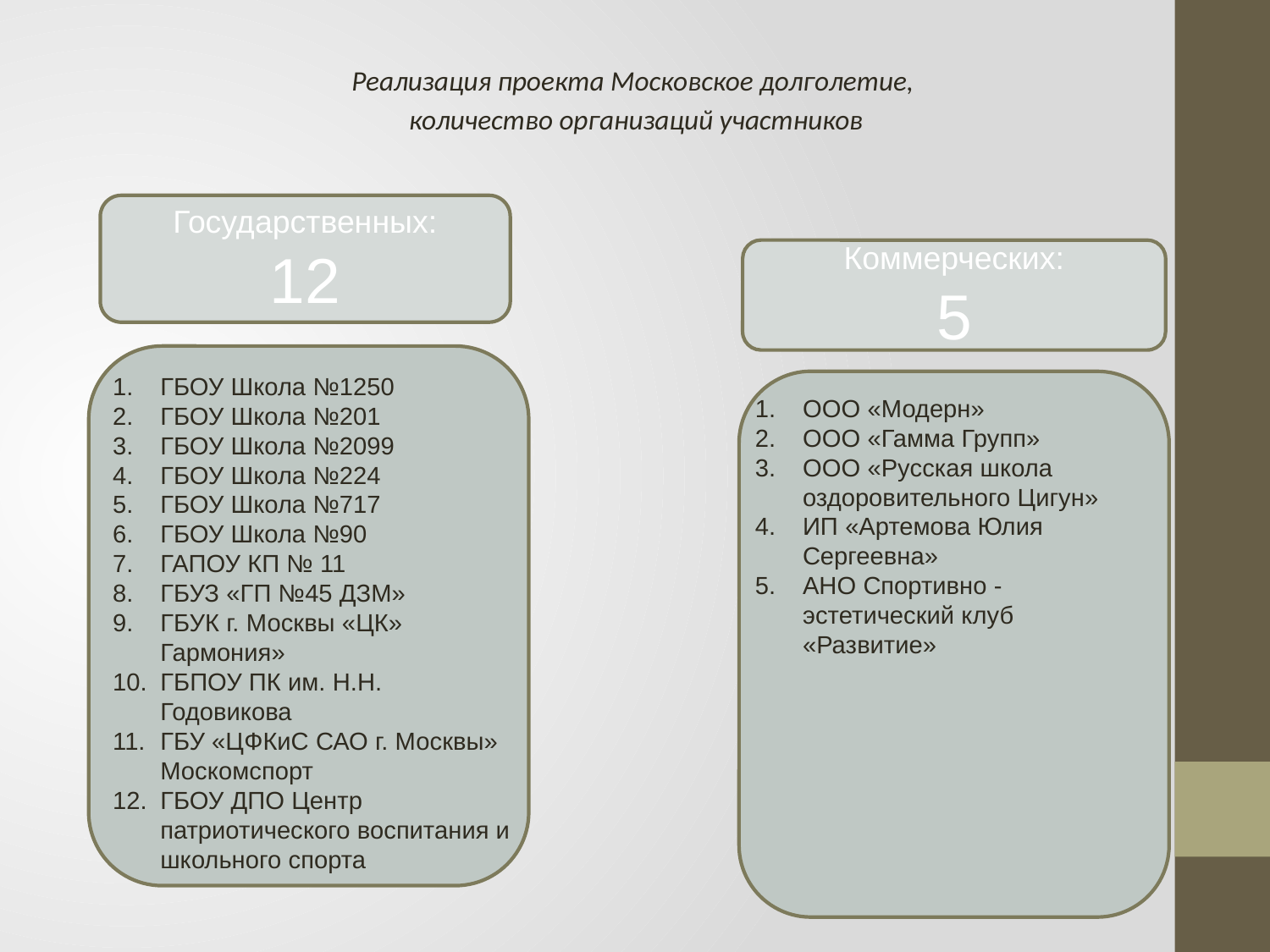

Реализация проекта Московское долголетие,
количество организаций участников
Государственных:
12

Коммерческих:
5

ГБОУ Школа №1250
ГБОУ Школа №201
ГБОУ Школа №2099
ГБОУ Школа №224
ГБОУ Школа №717
ГБОУ Школа №90
ГАПОУ КП № 11
ГБУЗ «ГП №45 ДЗМ»
ГБУК г. Москвы «ЦК» Гармония»
ГБПОУ ПК им. Н.Н. Годовикова
ГБУ «ЦФКиС САО г. Москвы» Москомспорт
ГБОУ ДПО Центр патриотического воспитания и школьного спорта

ООО «Модерн»
ООО «Гамма Групп»
ООО «Русская школа оздоровительного Цигун»
ИП «Артемова Юлия Сергеевна»
АНО Спортивно - эстетический клуб «Развитие»